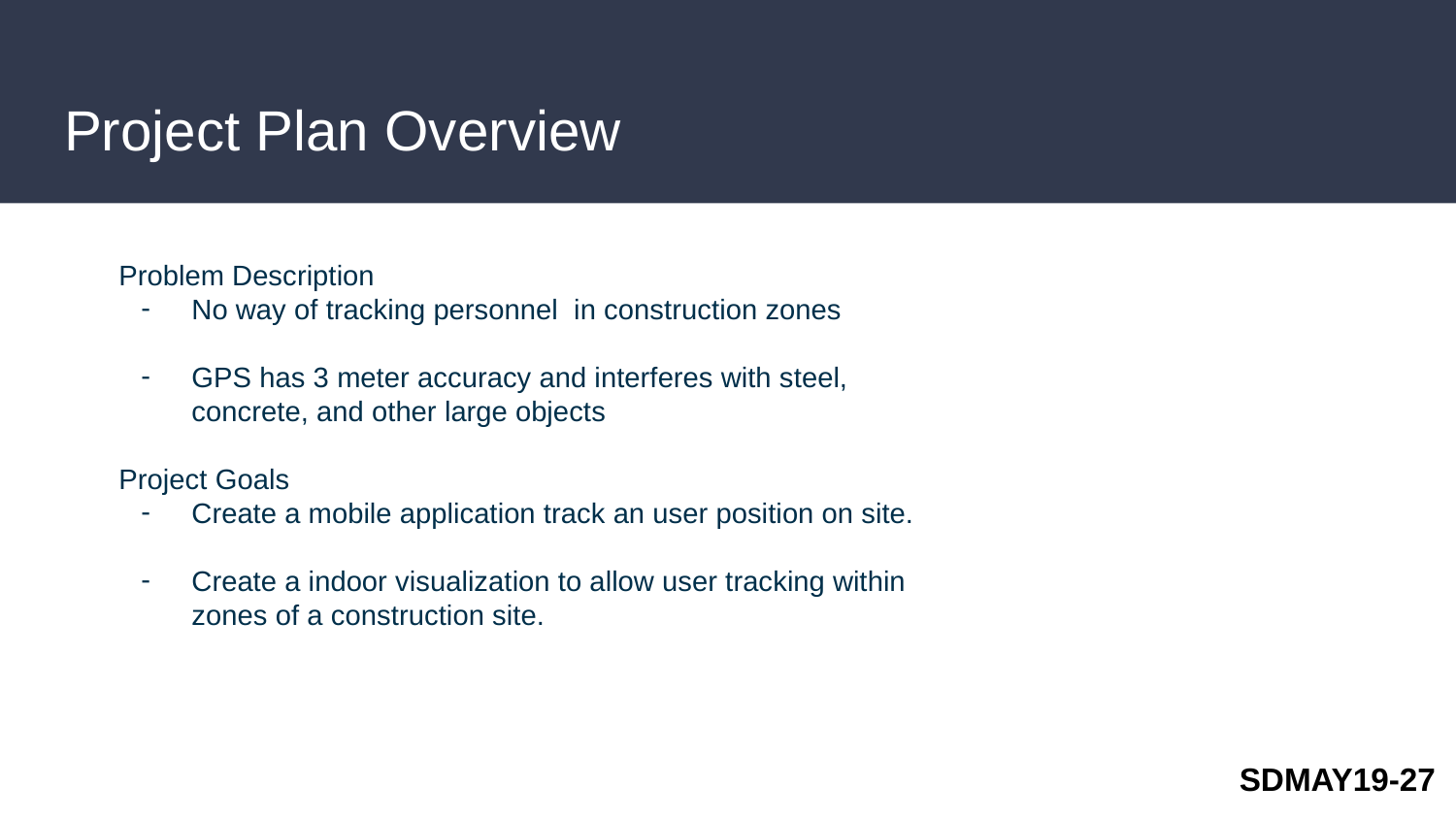

# Project Plan Overview
Problem Description
No way of tracking personnel  in construction zones

GPS has 3 meter accuracy and interferes with steel, concrete, and other large objects

Project Goals
Create a mobile application track an user position on site.

Create a indoor visualization to allow user tracking within zones of a construction site.
SDMAY19-27